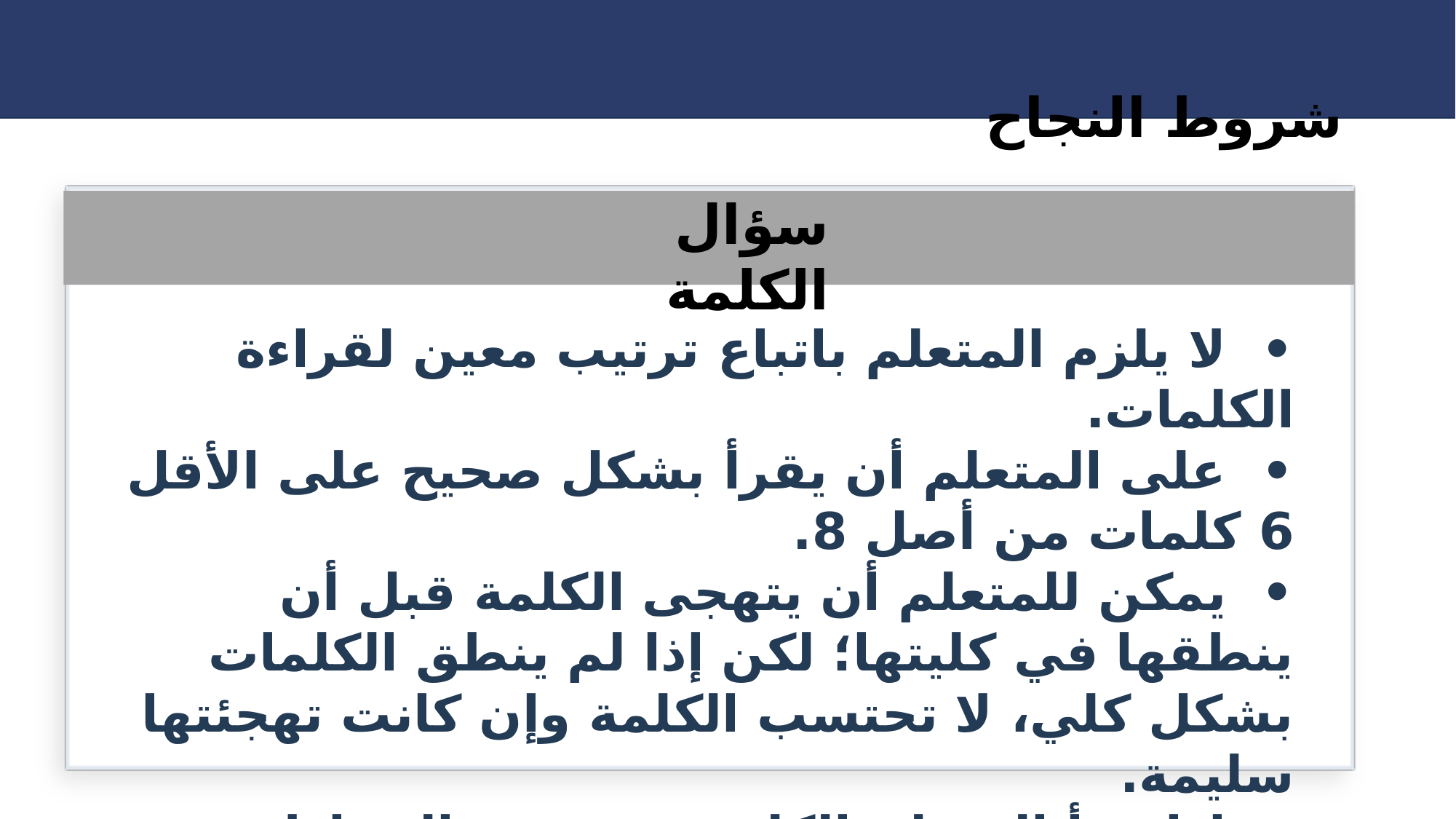

شروط النجاح

سؤال الكلمة
•  لا يلزم المتعلم باتباع ترتيب معين لقراءة الكلمات.
•  على المتعلم أن يقرأ بشكل صحيح على الأقل 6 كلمات من أصل 8.
•  يمكن للمتعلم أن يتهجى الكلمة قبل أن ينطقها في كليتها؛ لكن إذا لم ينطق الكلمات بشكل كلي، لا تحتسب الكلمة وإن كانت تهجئتها سليمة.
•  إذا قرأ المتعلم الكلمة دون دمج المقاطع بعد إتاحة فرصة إعادة القراءة، تعتبر قراءته خاطئة (ولو نطق المقاطع بشكل سليم).
•  لا تحتسب الكلمة إذا لم يقرأ المتعلم كل مقاطعها قراءة تامة (يعتبر تسكين آخر الكلمة خطأ).